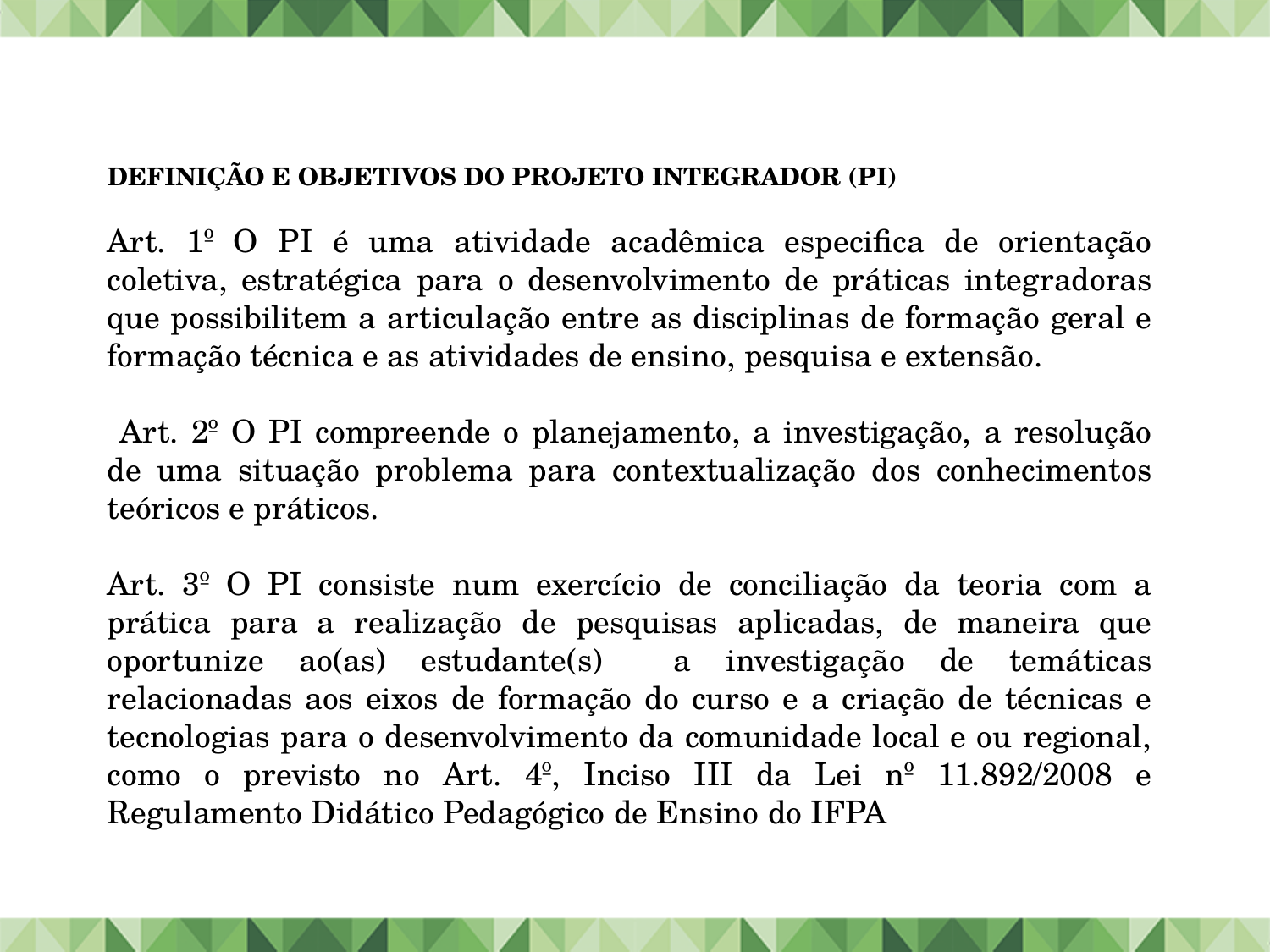

DEFINIÇÃO E OBJETIVOS DO PROJETO INTEGRADOR (PI)

Art. 1º O PI é uma atividade acadêmica especifica de orientação coletiva, estratégica para o desenvolvimento de práticas integradoras que possibilitem a articulação entre as disciplinas de formação geral e formação técnica e as atividades de ensino, pesquisa e extensão.

 Art. 2º O PI compreende o planejamento, a investigação, a resolução de uma situação problema para contextualização dos conhecimentos teóricos e práticos.

Art. 3º O PI consiste num exercício de conciliação da teoria com a prática para a realização de pesquisas aplicadas, de maneira que oportunize ao(as) estudante(s)  a investigação de temáticas relacionadas aos eixos de formação do curso e a criação de técnicas e tecnologias para o desenvolvimento da comunidade local e ou regional, como o previsto no Art. 4º, Inciso III da Lei nº 11.892/2008 e Regulamento Didático Pedagógico de Ensino do IFPA